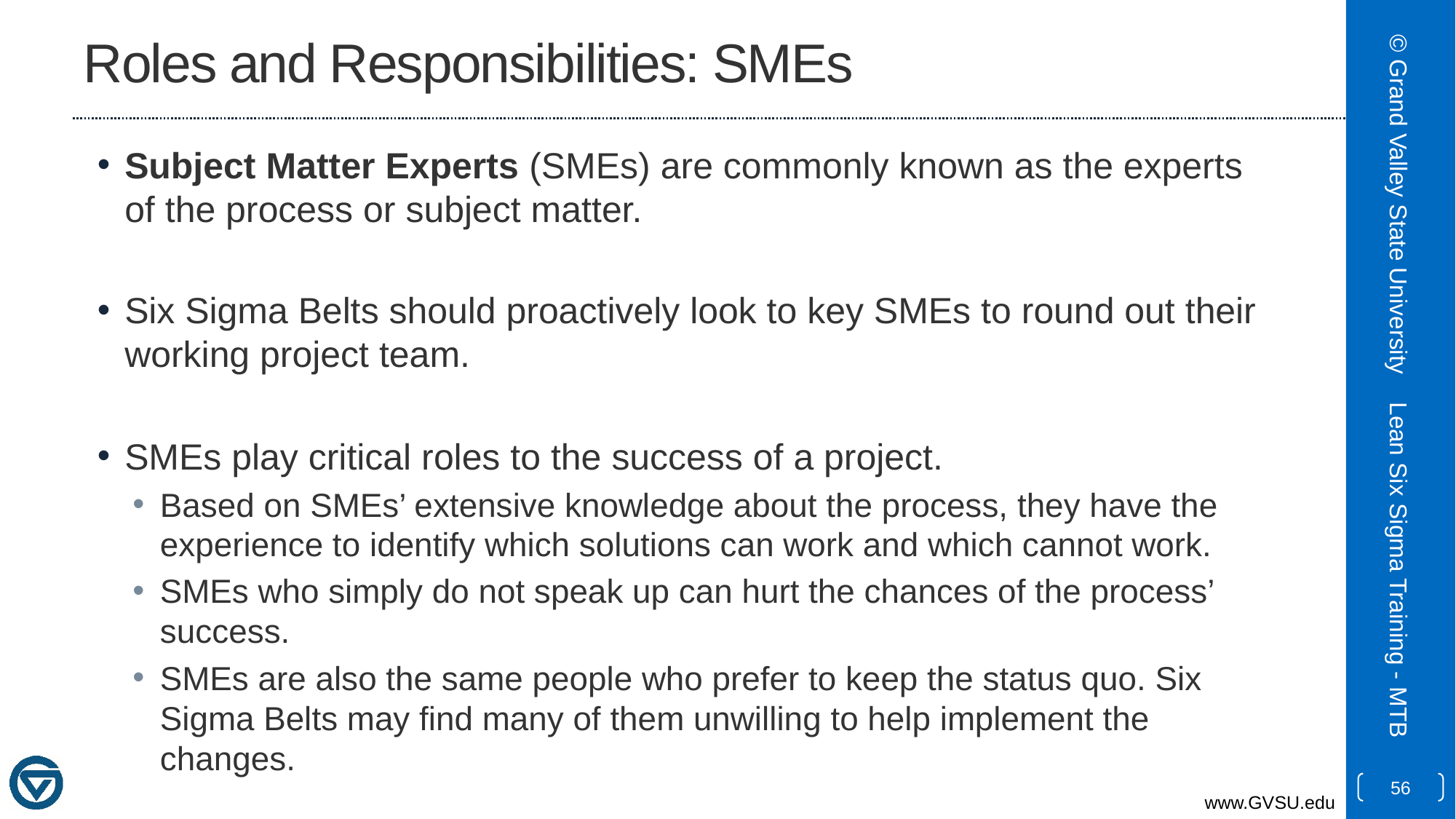

# Roles and Responsibilities: SMEs
Subject Matter Experts (SMEs) are commonly known as the experts of the process or subject matter.

Six Sigma Belts should proactively look to key SMEs to round out their working project team.

SMEs play critical roles to the success of a project.
Based on SMEs’ extensive knowledge about the process, they have the experience to identify which solutions can work and which cannot work.
SMEs who simply do not speak up can hurt the chances of the process’ success.
SMEs are also the same people who prefer to keep the status quo. Six Sigma Belts may find many of them unwilling to help implement the changes.
© Grand Valley State University
Lean Six Sigma Training - MTB
56